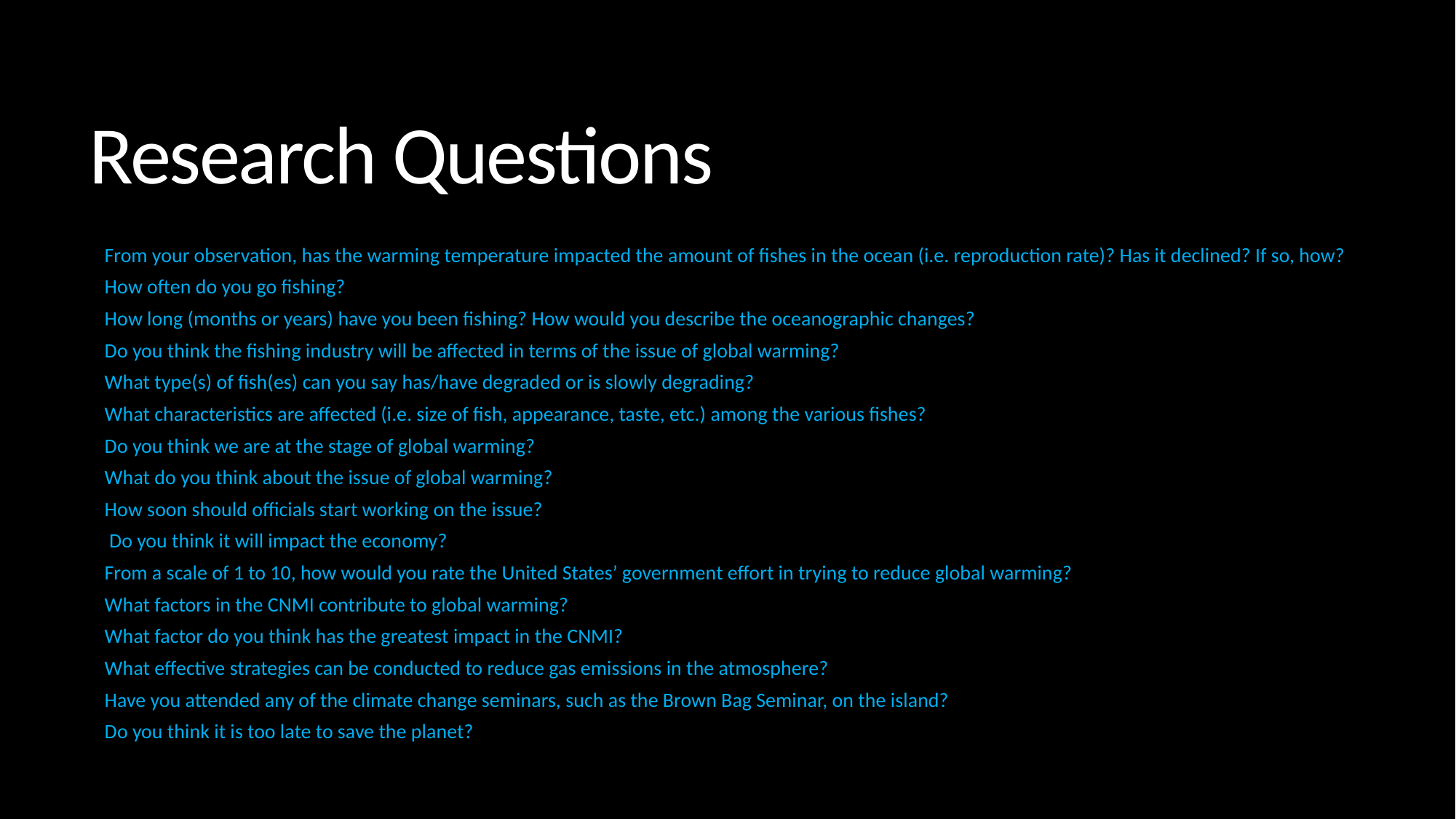

# Research Questions
From your observation, has the warming temperature impacted the amount of fishes in the ocean (i.e. reproduction rate)? Has it declined? If so, how?
How often do you go fishing?
How long (months or years) have you been fishing? How would you describe the oceanographic changes?
Do you think the fishing industry will be affected in terms of the issue of global warming?
What type(s) of fish(es) can you say has/have degraded or is slowly degrading?
What characteristics are affected (i.e. size of fish, appearance, taste, etc.) among the various fishes?
Do you think we are at the stage of global warming?
What do you think about the issue of global warming?
How soon should officials start working on the issue?
 Do you think it will impact the economy?
From a scale of 1 to 10, how would you rate the United States’ government effort in trying to reduce global warming?
What factors in the CNMI contribute to global warming?
What factor do you think has the greatest impact in the CNMI?
What effective strategies can be conducted to reduce gas emissions in the atmosphere?
Have you attended any of the climate change seminars, such as the Brown Bag Seminar, on the island?
Do you think it is too late to save the planet?